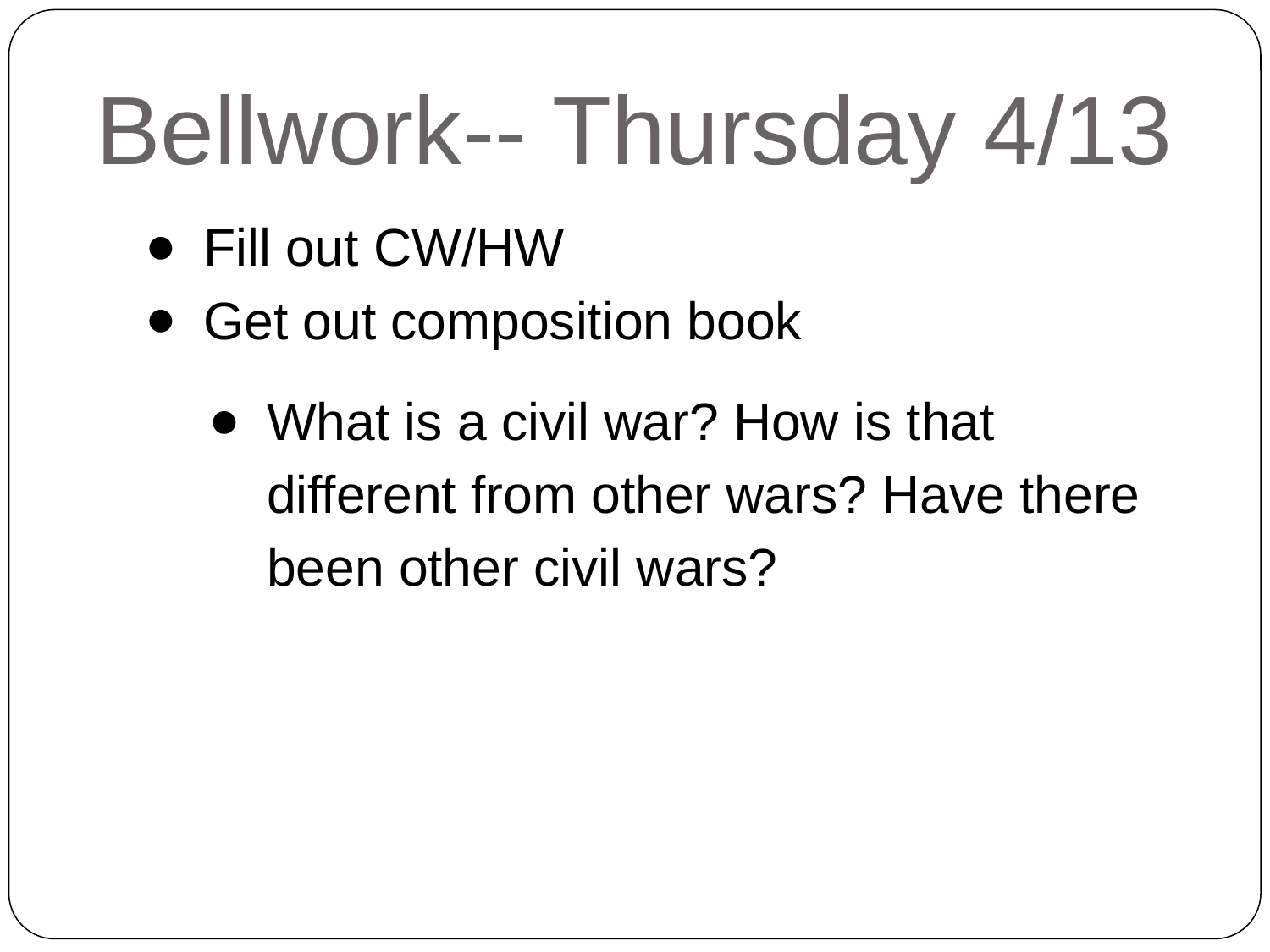

# Bellwork-- Thursday 4/13
Fill out CW/HW
Get out composition book
What is a civil war? How is that different from other wars? Have there been other civil wars?